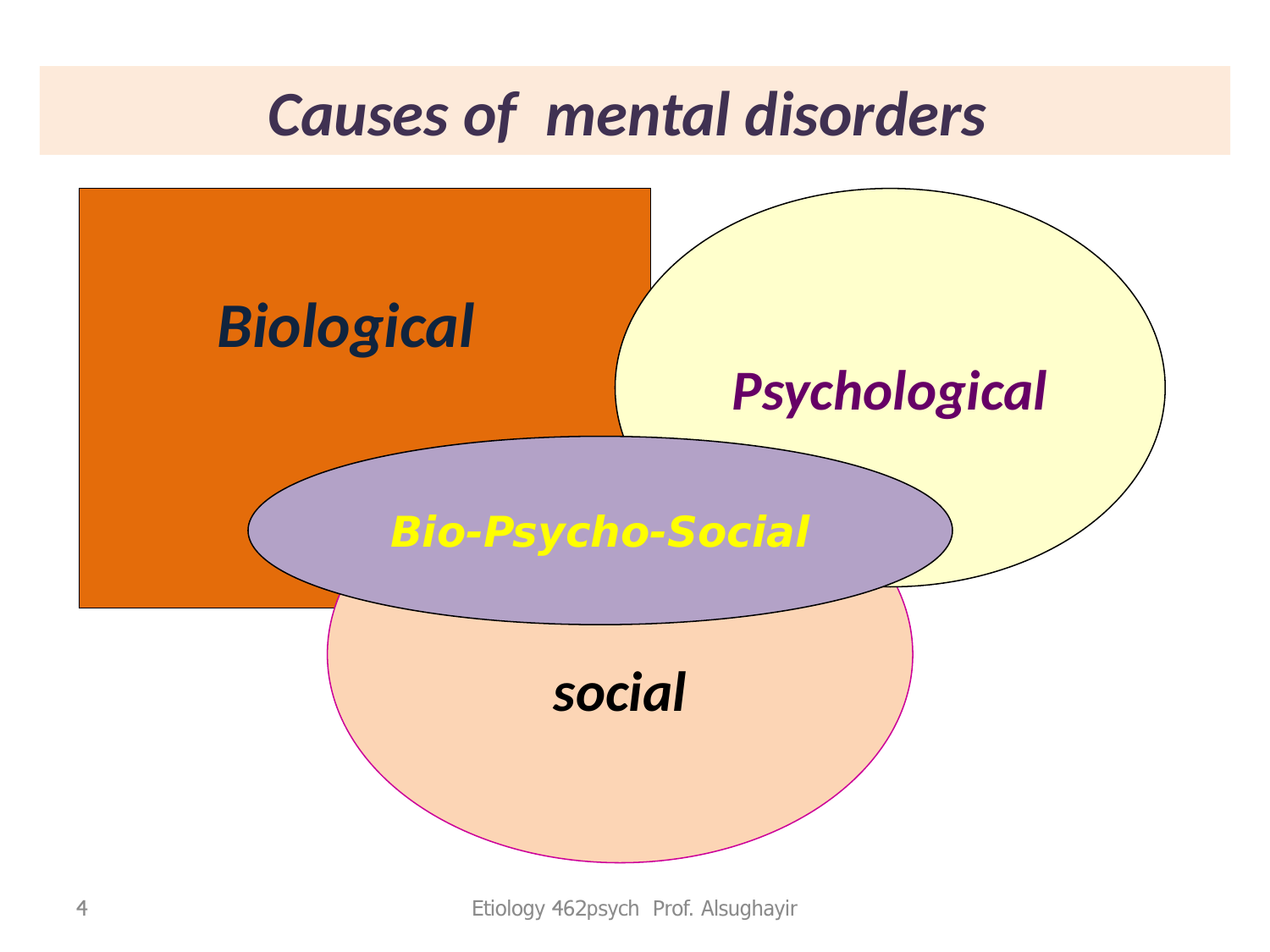

Causes of  mental disorders

Biological
Psychological
Bio-Psycho-Social

social
4
Etiology 462psych  Prof. Alsughayir